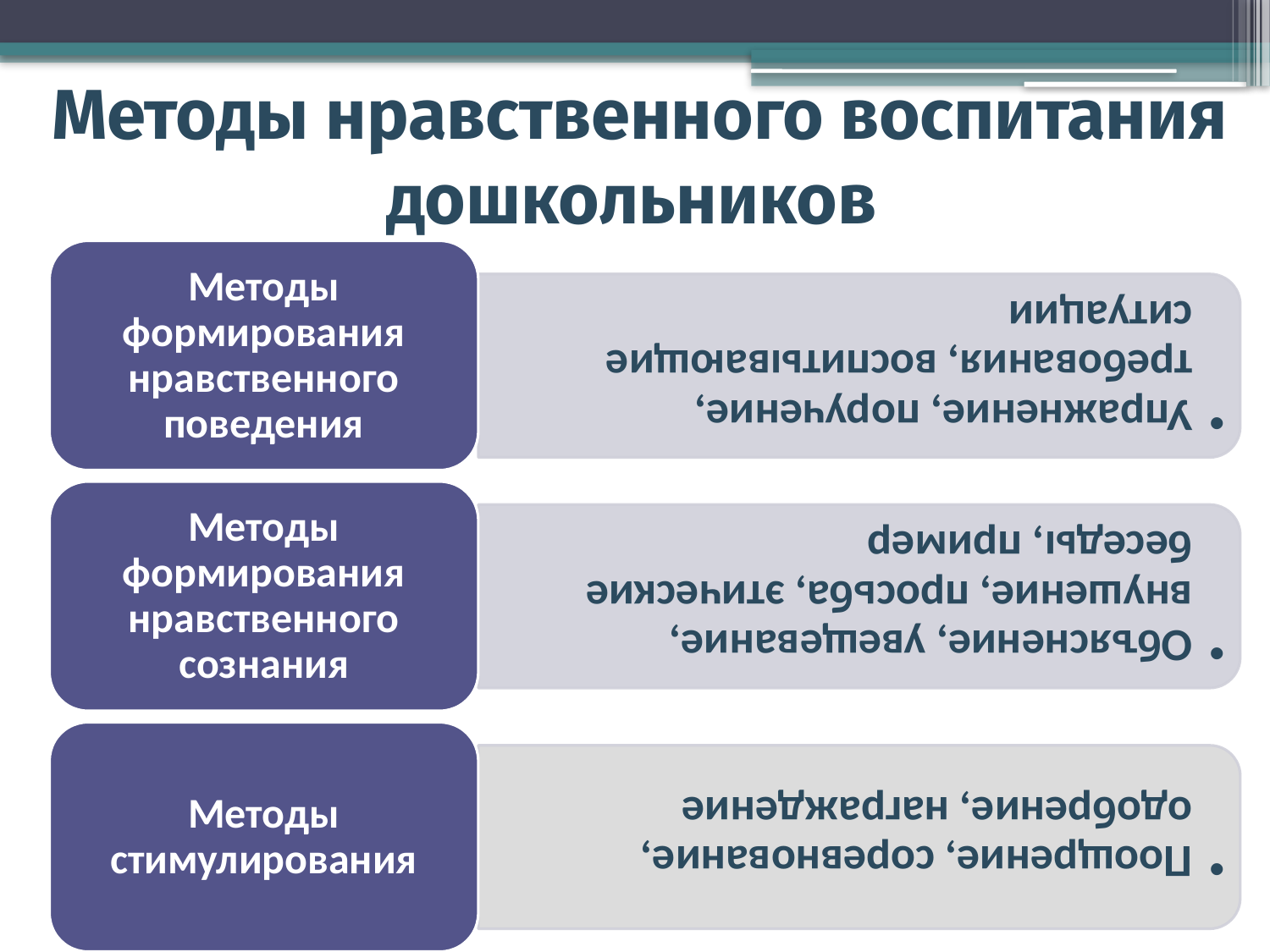

# Методы нравственного воспитания дошкольников
Упражнение, поручение, требования, воспитывающие ситуации
Методы формирования нравственного поведения
Объяснение, увещевание, внушение, просьба, этические беседы, пример
Методы формирования нравственного сознания
Поощрение, соревнование, одобрение, награждение
Методы стимулирования